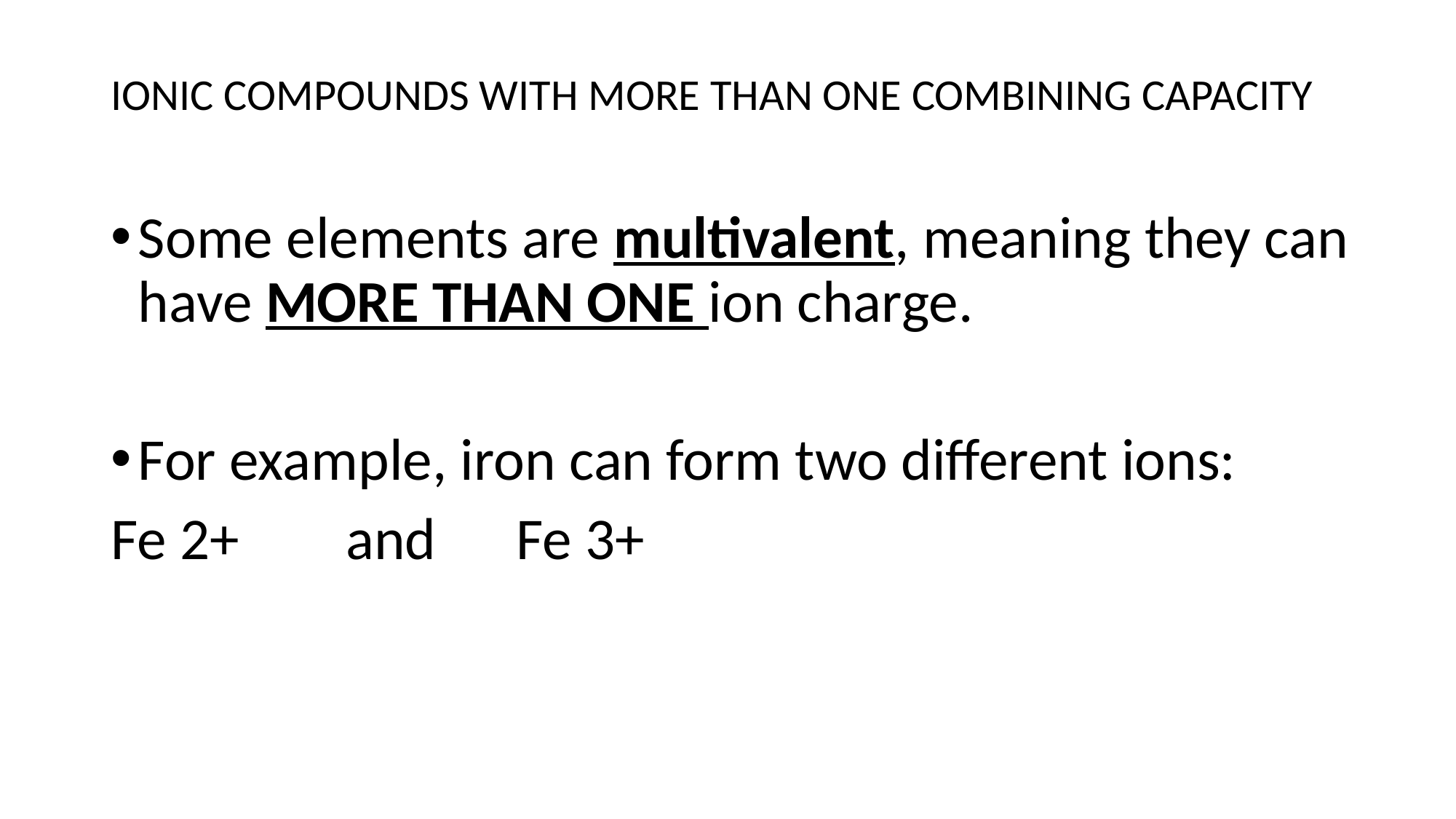

# IONIC COMPOUNDS WITH MORE THAN ONE COMBINING CAPACITY
Some elements are multivalent, meaning they can have MORE THAN ONE ion charge.

For example, iron can form two different ions:
Fe 2+        and      Fe 3+